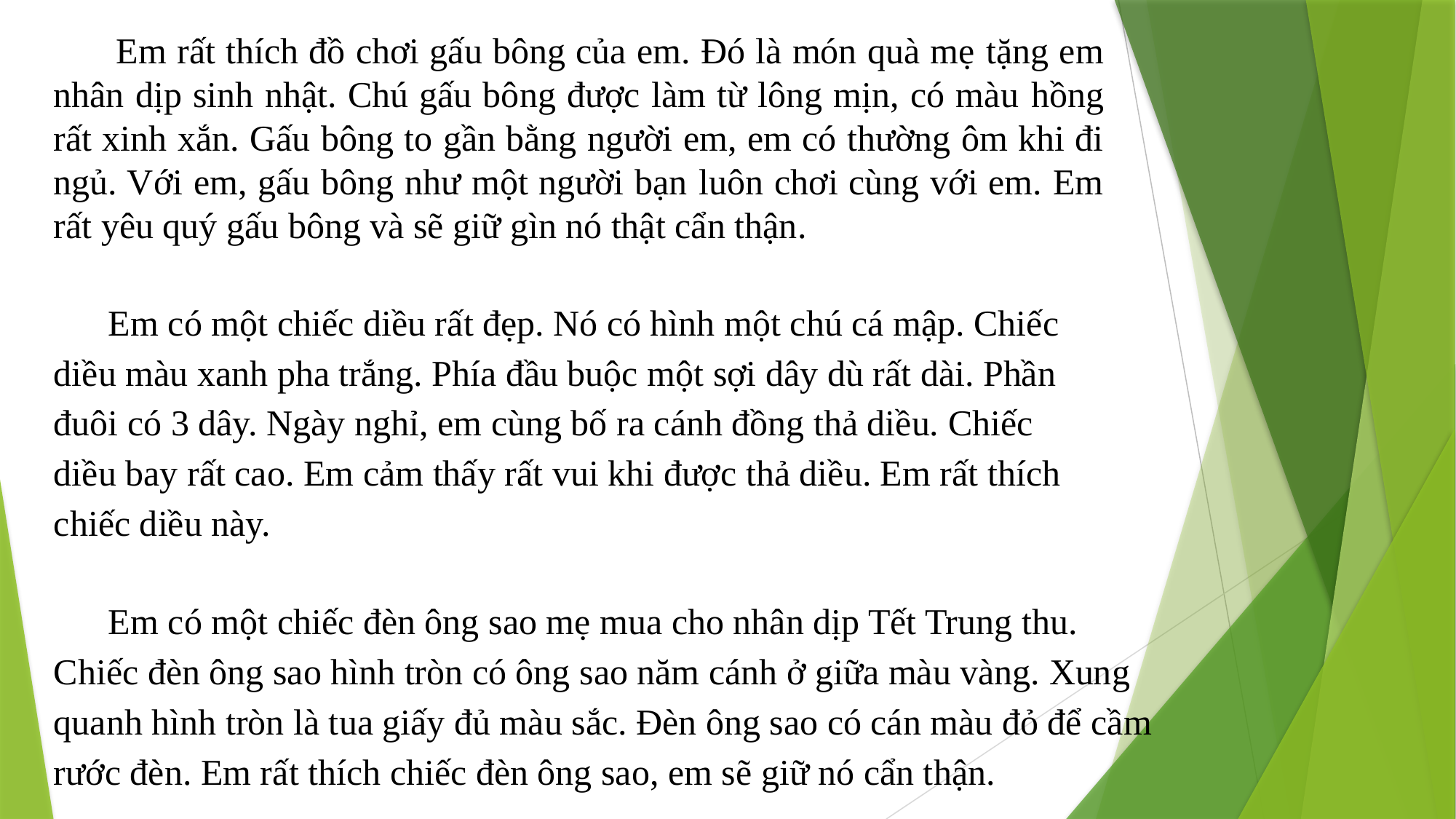

Em rất thích đồ chơi gấu bông của em. Đó là món quà mẹ tặng em nhân dịp sinh nhật. Chú gấu bông được làm từ lông mịn, có màu hồng rất xinh xắn. Gấu bông to gần bằng người em, em có thường ôm khi đi ngủ. Với em, gấu bông như một người bạn luôn chơi cùng với em. Em rất yêu quý gấu bông và sẽ giữ gìn nó thật cẩn thận.
Em có một chiếc diều rất đẹp. Nó có hình một chú cá mập. Chiếc diều màu xanh pha trắng. Phía đầu buộc một sợi dây dù rất dài. Phần đuôi có 3 dây. Ngày nghỉ, em cùng bố ra cánh đồng thả diều. Chiếc diều bay rất cao. Em cảm thấy rất vui khi được thả diều. Em rất thích chiếc diều này.
Em có một chiếc đèn ông sao mẹ mua cho nhân dịp Tết Trung thu. Chiếc đèn ông sao hình tròn có ông sao năm cánh ở giữa màu vàng. Xung quanh hình tròn là tua giấy đủ màu sắc. Đèn ông sao có cán màu đỏ để cầm rước đèn. Em rất thích chiếc đèn ông sao, em sẽ giữ nó cẩn thận.